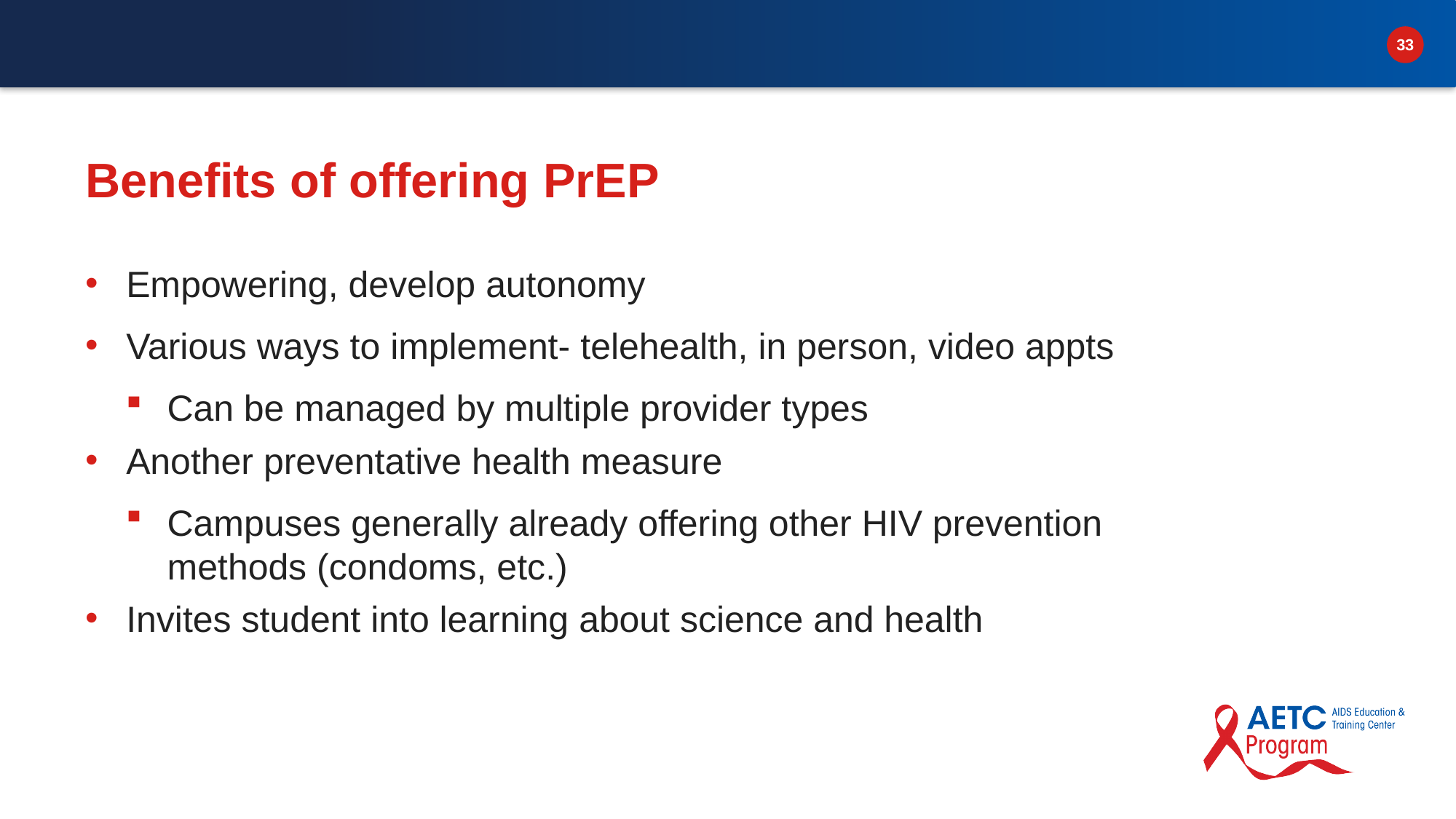

# Benefits of offering PrEP
Empowering, develop autonomy
Various ways to implement- telehealth, in person, video appts
Can be managed by multiple provider types
Another preventative health measure
Campuses generally already offering other HIV prevention methods (condoms, etc.)
Invites student into learning about science and health